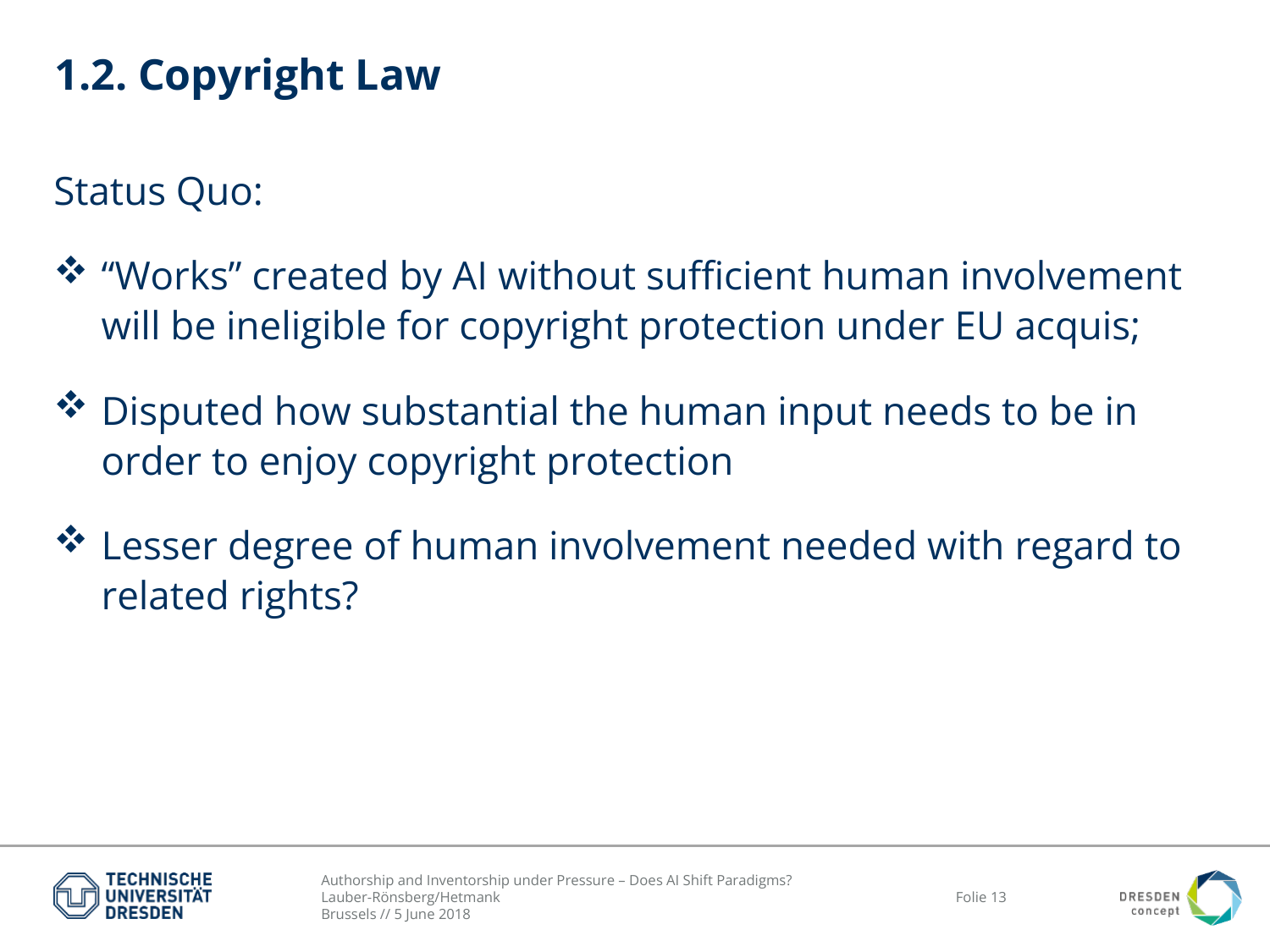

# 1.2. Copyright Law
Status Quo:
“Works” created by AI without sufficient human involvement will be ineligible for copyright protection under EU acquis;
Disputed how substantial the human input needs to be in order to enjoy copyright protection
Lesser degree of human involvement needed with regard to related rights?